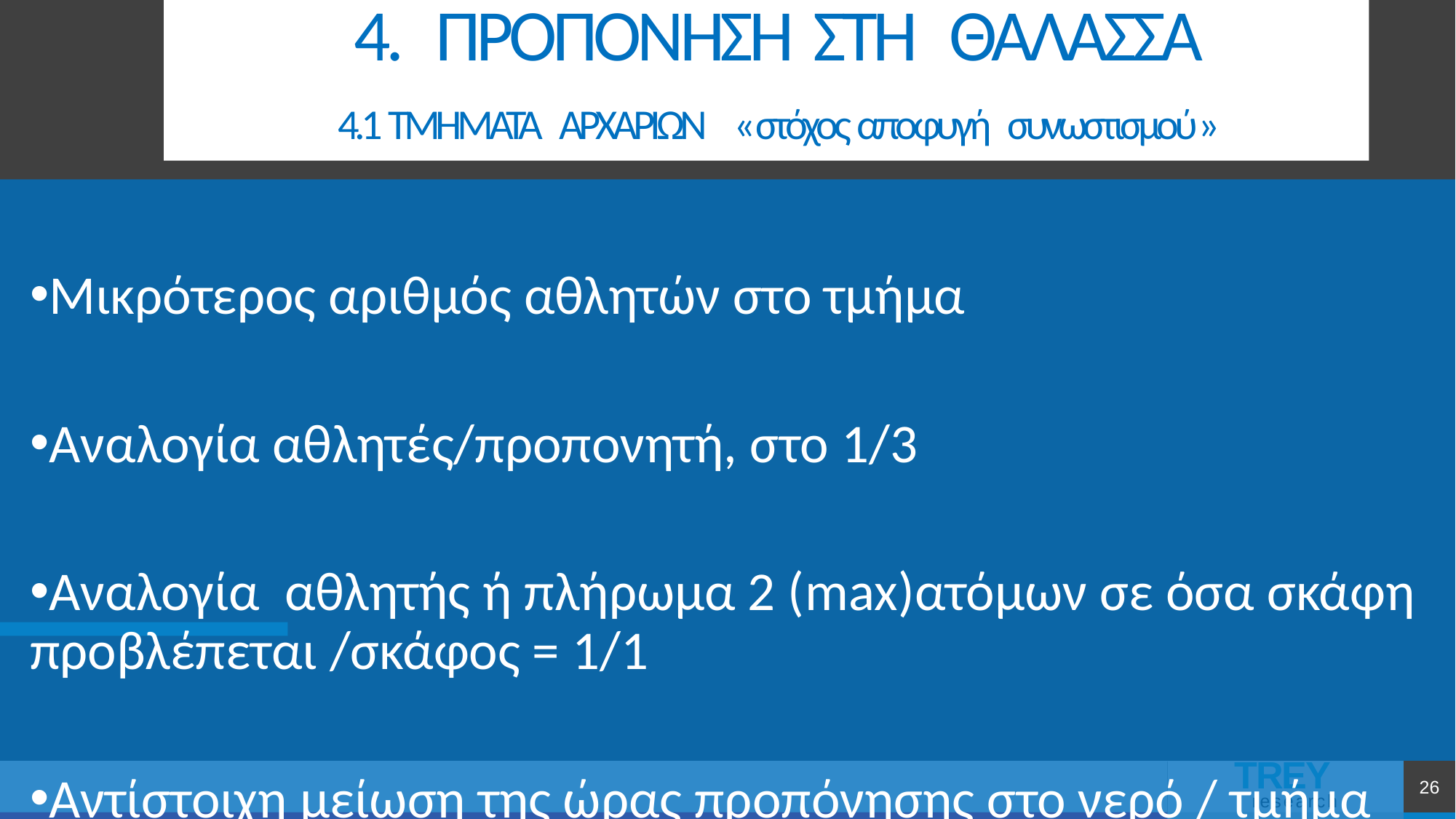

# 4.   ΠΡΟΠΟΝΗΣΗ  ΣΤΗ   ΘΑΛΑΣΣΑ 4.1  ΤΜΗΜΑΤΑ    ΑΡΧΑΡΙΩΝ      « στόχος  αποφυγή    συνωστισμού »

Μικρότερος αριθμός αθλητών στο τμήμα

Αναλογία αθλητές/προπονητή, στο 1/3

Αναλογία  αθλητής ή πλήρωμα 2 (max)ατόμων σε όσα σκάφη προβλέπεται /σκάφος = 1/1

Αντίστοιχη μείωση της ώρας προπόνησης στο νερό / τμήμα

26